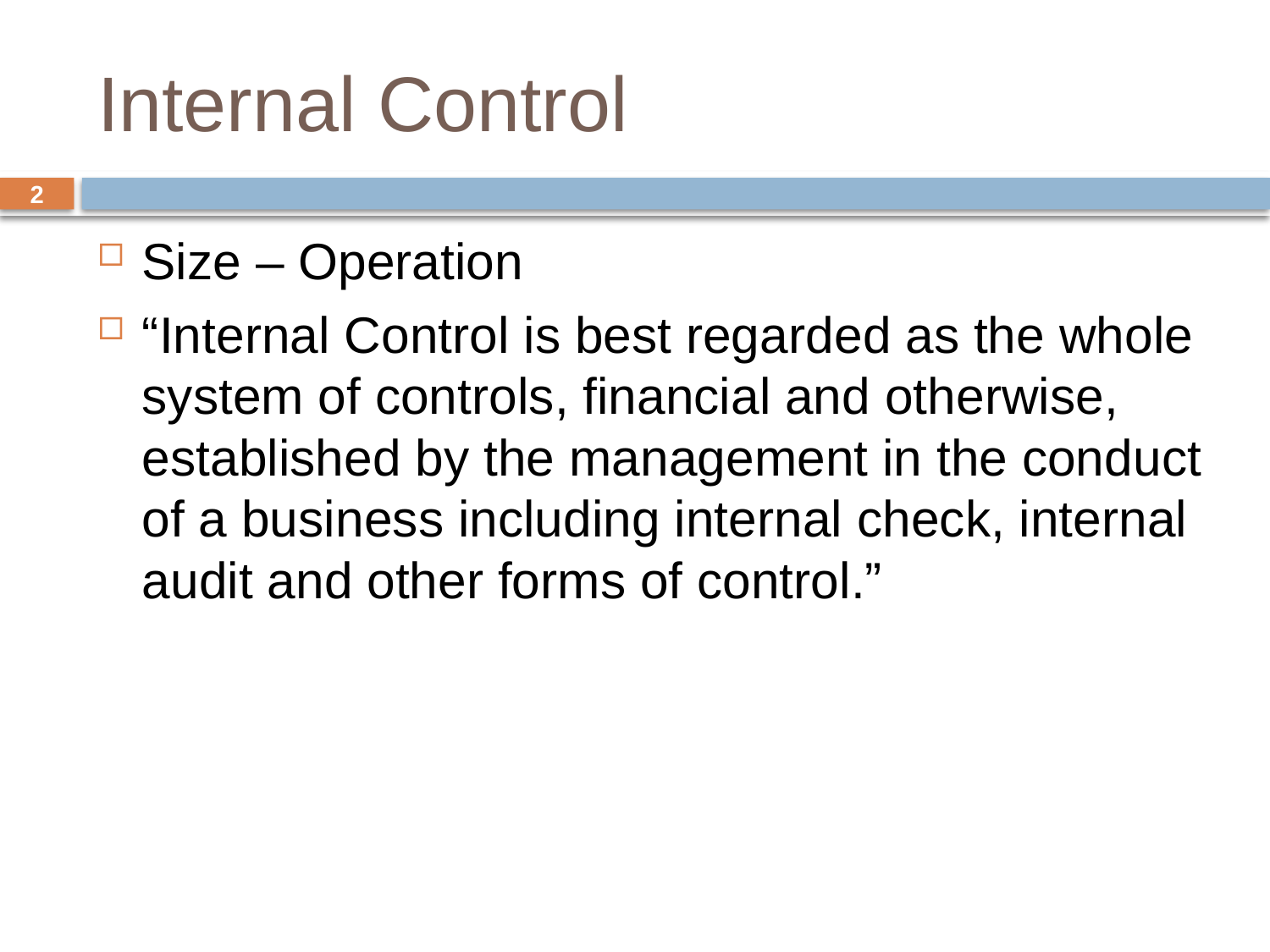

# Internal Control
2
Size – Operation
“Internal Control is best regarded as the whole system of controls, financial and otherwise, established by the management in the conduct of a business including internal check, internal audit and other forms of control.”